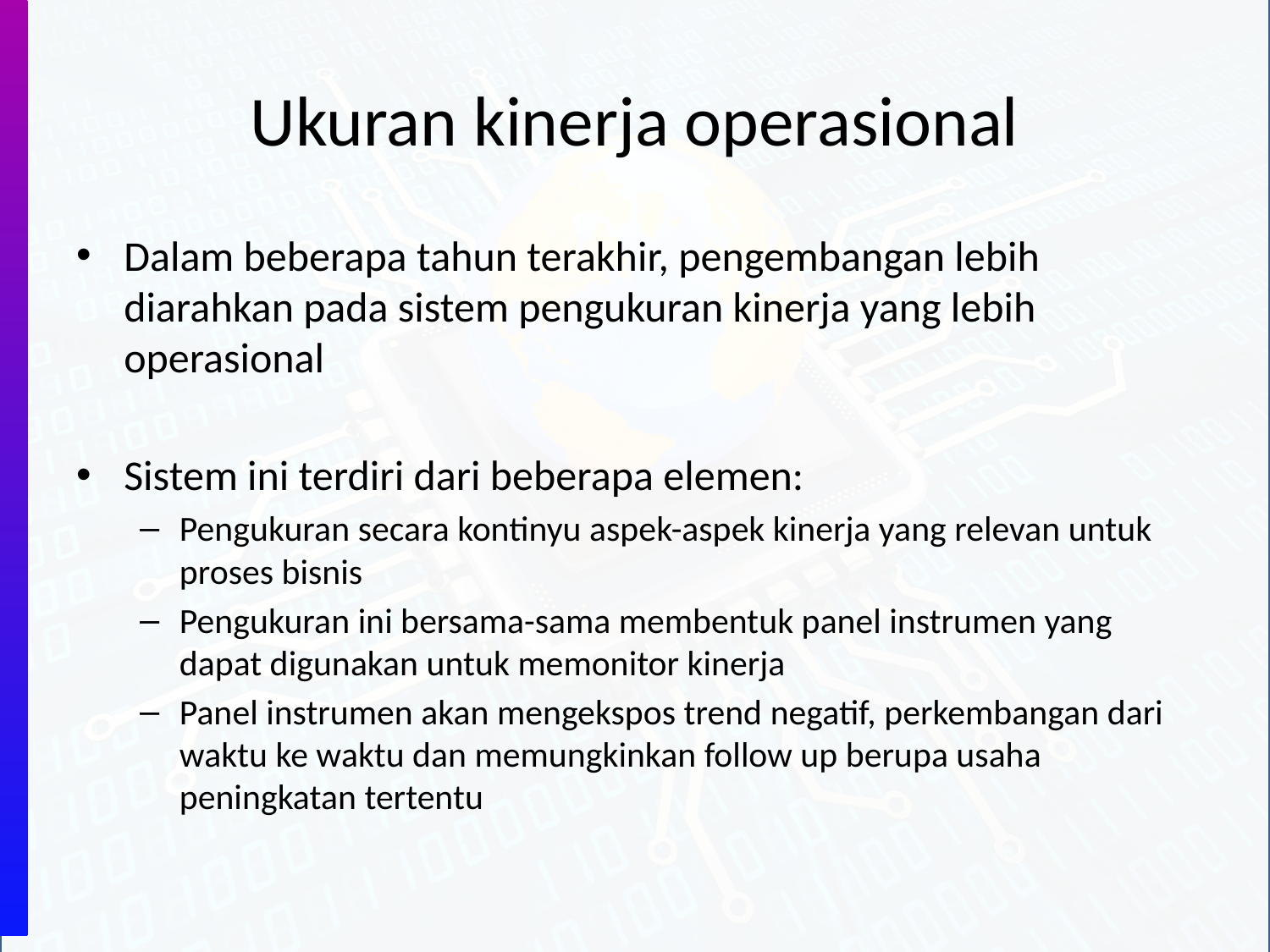

# Ukuran kinerja operasional
Dalam beberapa tahun terakhir, pengembangan lebih diarahkan pada sistem pengukuran kinerja yang lebih operasional

Sistem ini terdiri dari beberapa elemen:
Pengukuran secara kontinyu aspek-aspek kinerja yang relevan untuk proses bisnis
Pengukuran ini bersama-sama membentuk panel instrumen yang dapat digunakan untuk memonitor kinerja
Panel instrumen akan mengekspos trend negatif, perkembangan dari waktu ke waktu dan memungkinkan follow up berupa usaha peningkatan tertentu